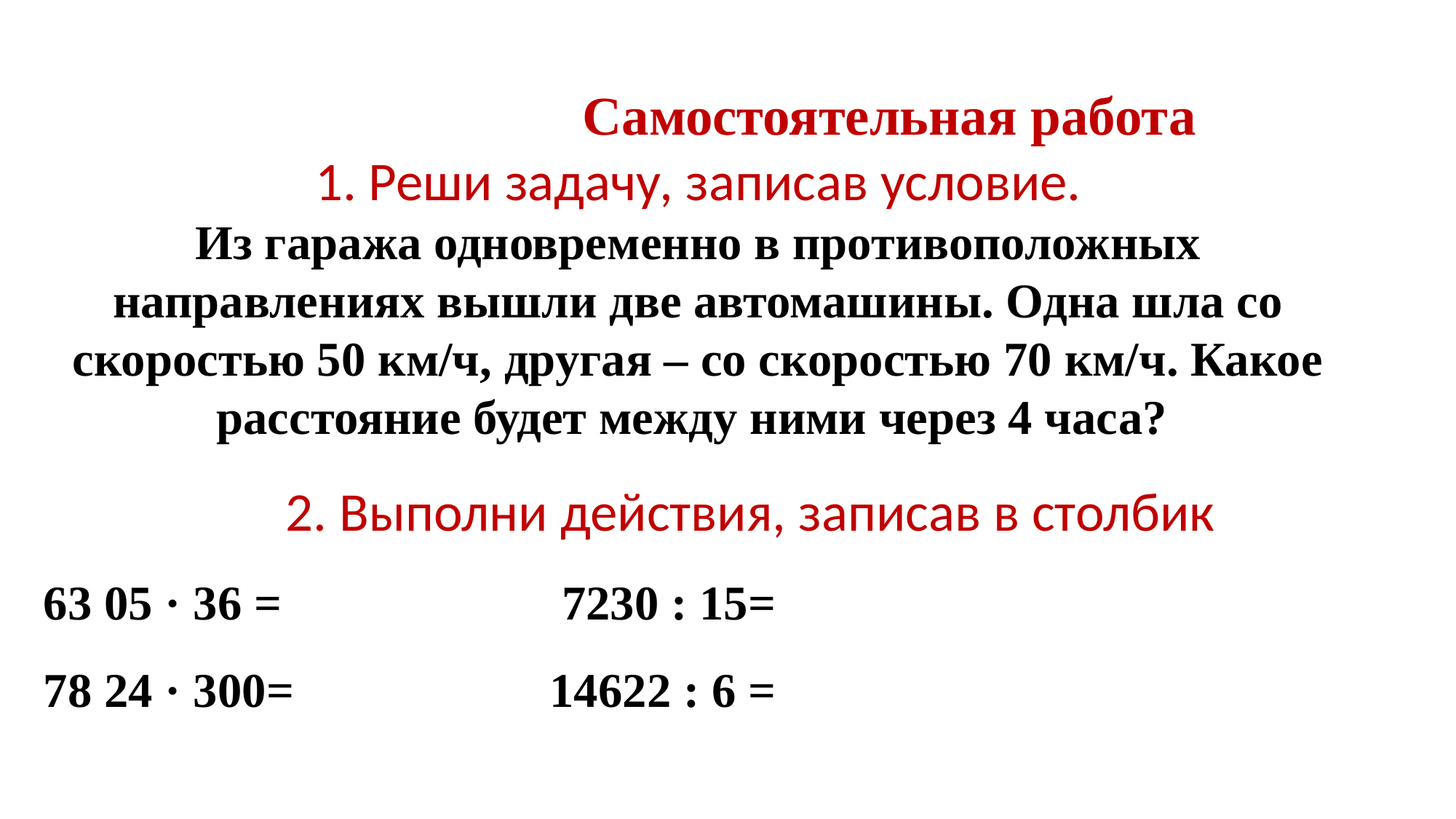

Самостоятельная работа
1. Реши задачу, записав условие.
Из гаража одновременно в противоположных направлениях вышли две автомашины. Одна шла со скоростью 50 км/ч, другая – со скоростью 70 км/ч. Какое расстояние будет между ними через 4 часа?
                    2. Выполни действия, записав в столбик
63 05 · 36 =                       7230 : 15=
78 24 · 300=                     14622 : 6 =